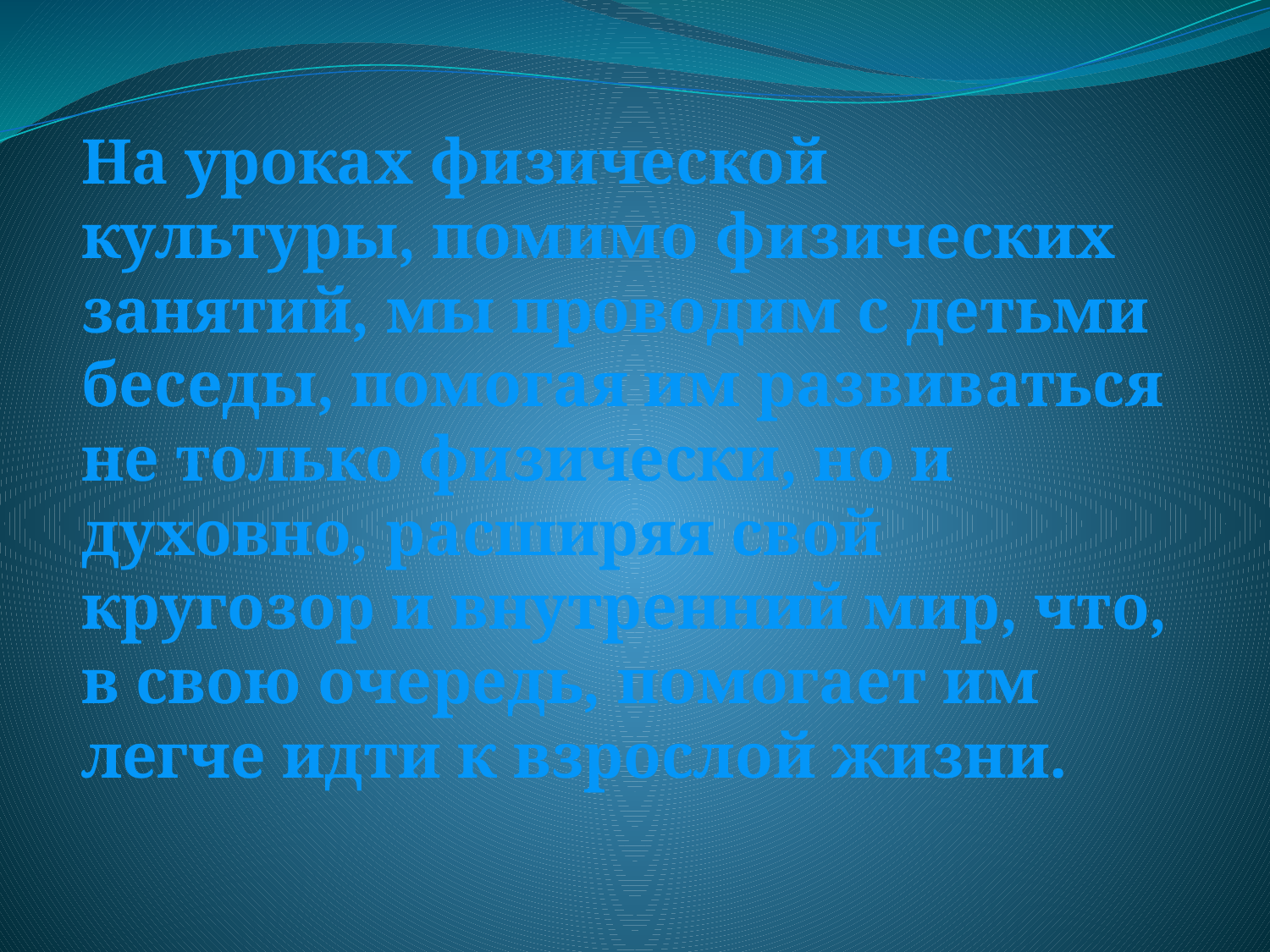

На уроках физической культуры, помимо физических занятий, мы проводим с детьми беседы, помогая им развиваться не только физически, но и духовно, расширяя свой кругозор и внутренний мир, что, в свою очередь, помогает им легче идти к взрослой жизни.

#